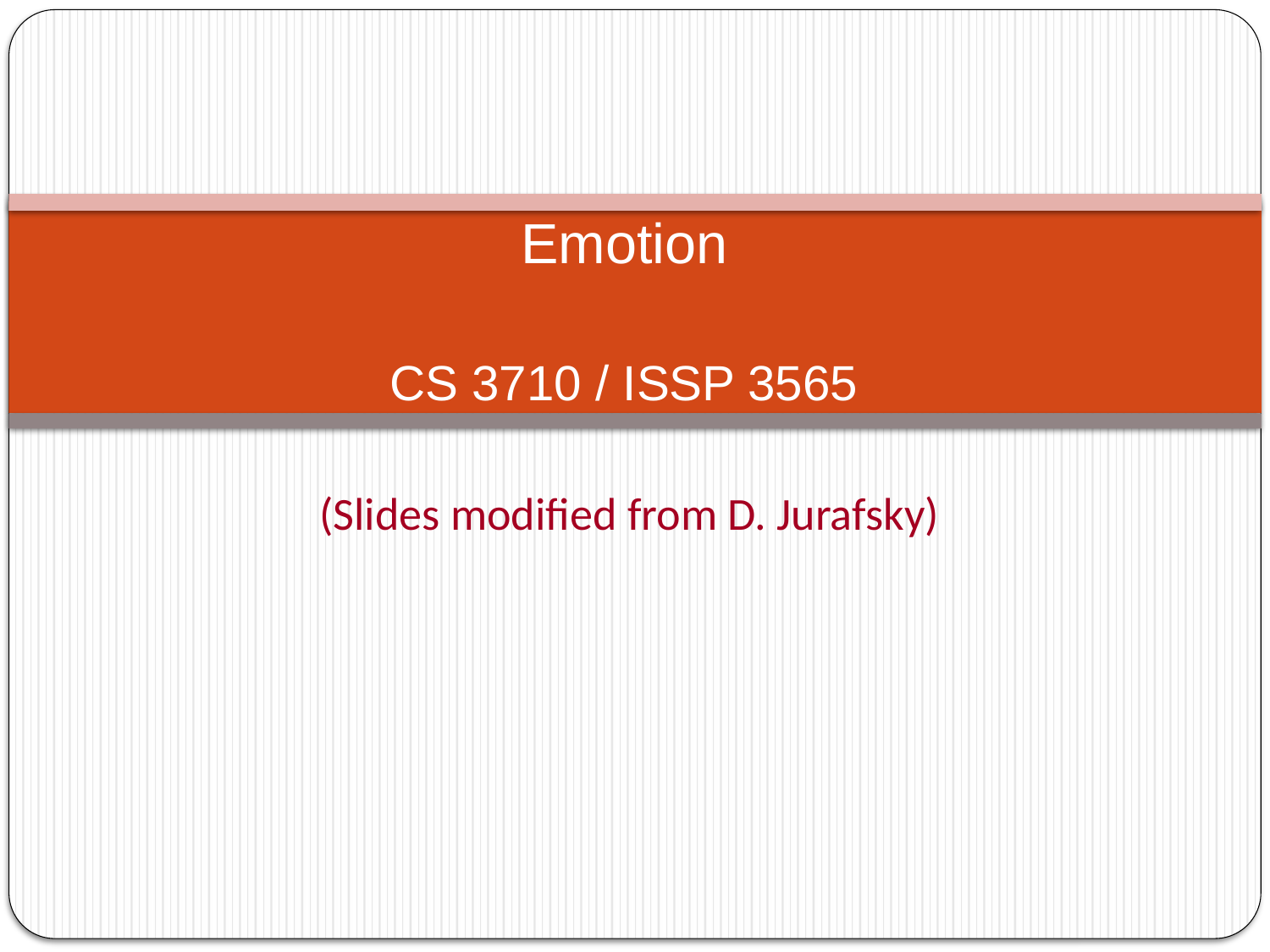

# Emotion CS 3710 / ISSP 3565

(Slides modified from D. Jurafsky)